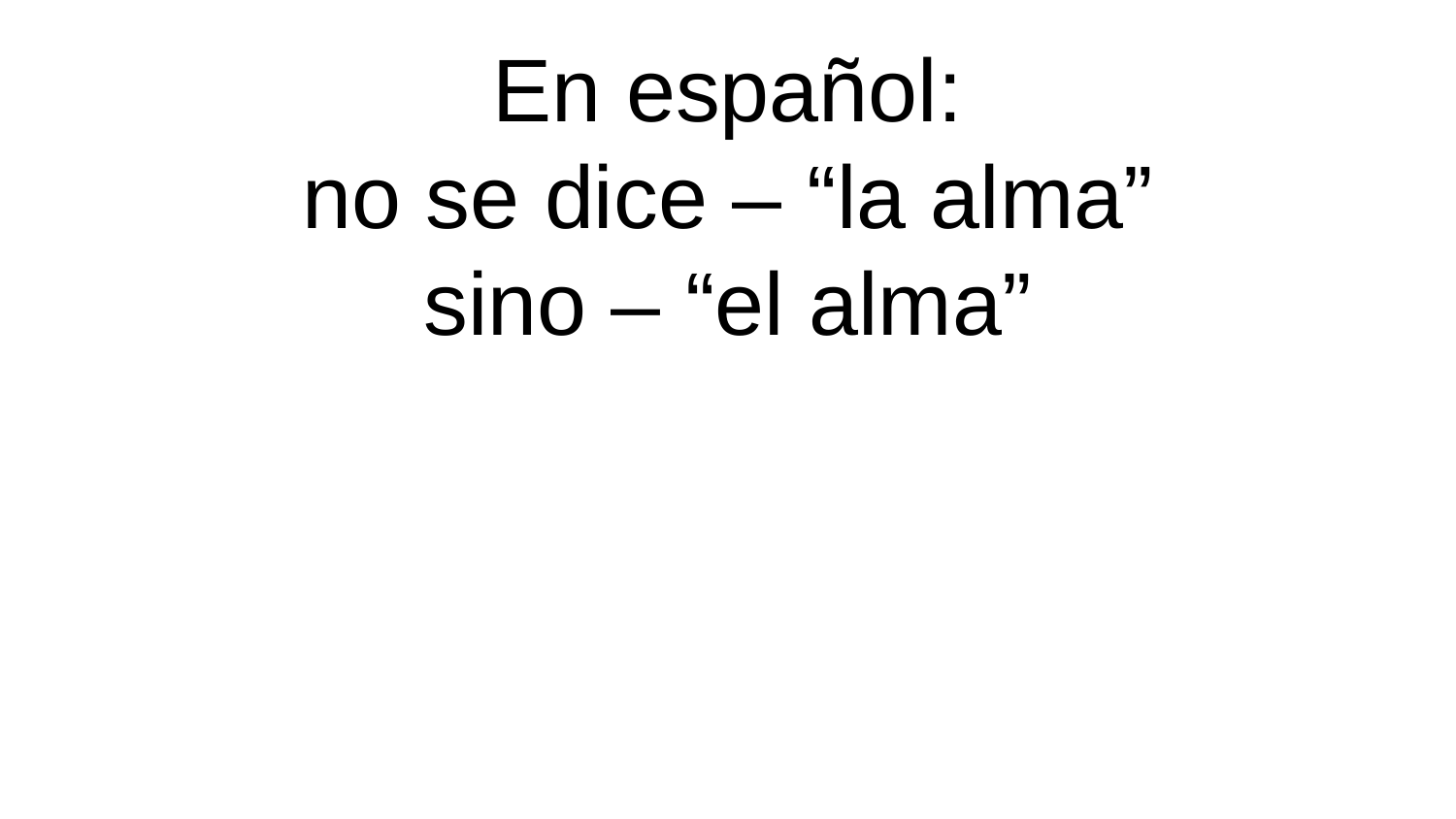

En español:
no se dice – “la alma”
sino – “el alma”